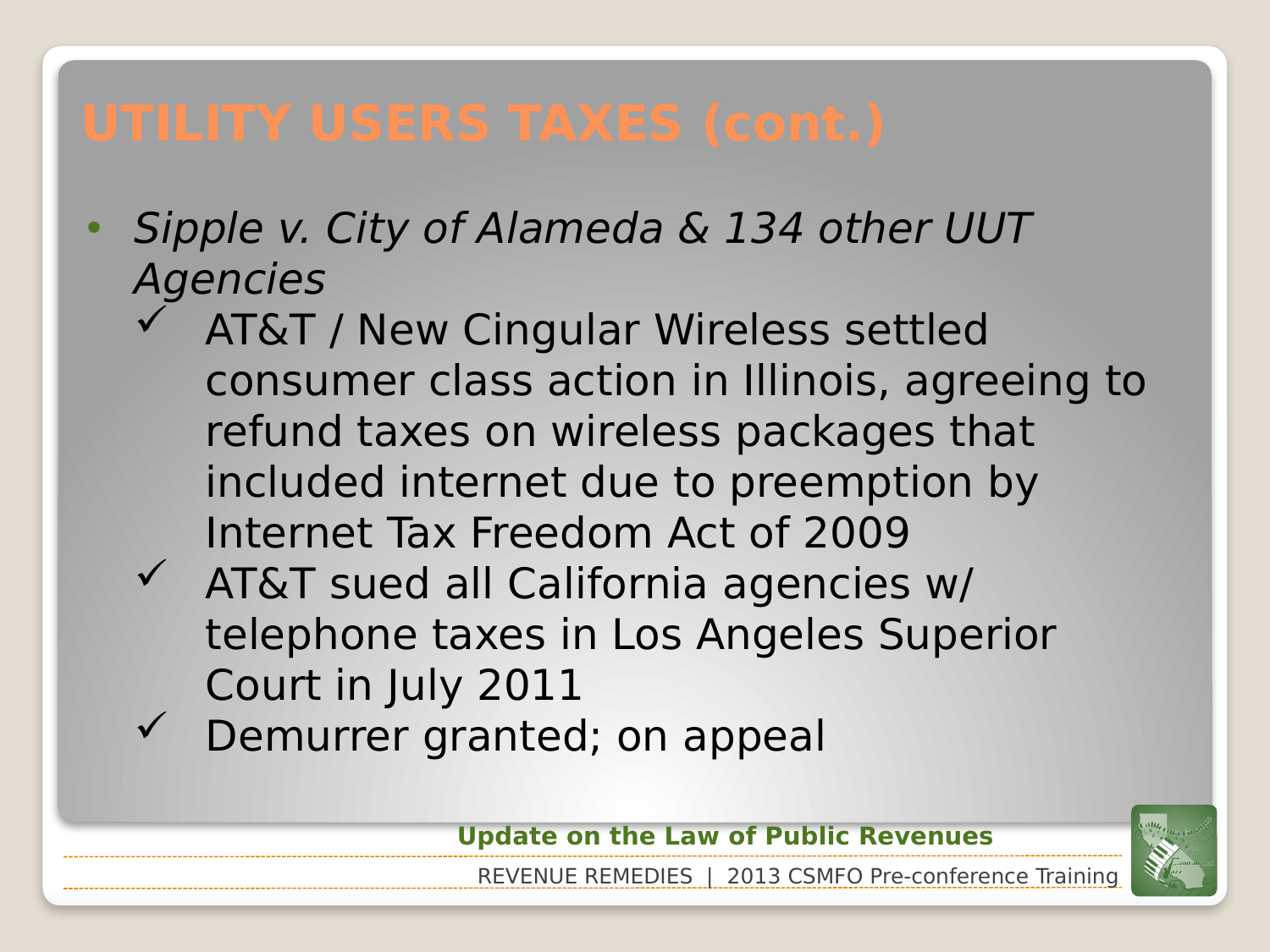

# UTILITY USERS TAXES (cont.)
Sipple v. City of Alameda & 134 other UUT Agencies
AT&T / New Cingular Wireless settled consumer class action in Illinois, agreeing to refund taxes on wireless packages that included internet due to preemption by Internet Tax Freedom Act of 2009
AT&T sued all California agencies w/ telephone taxes in Los Angeles Superior Court in July 2011
Demurrer granted; on appeal
Update on the Law of Public Revenues